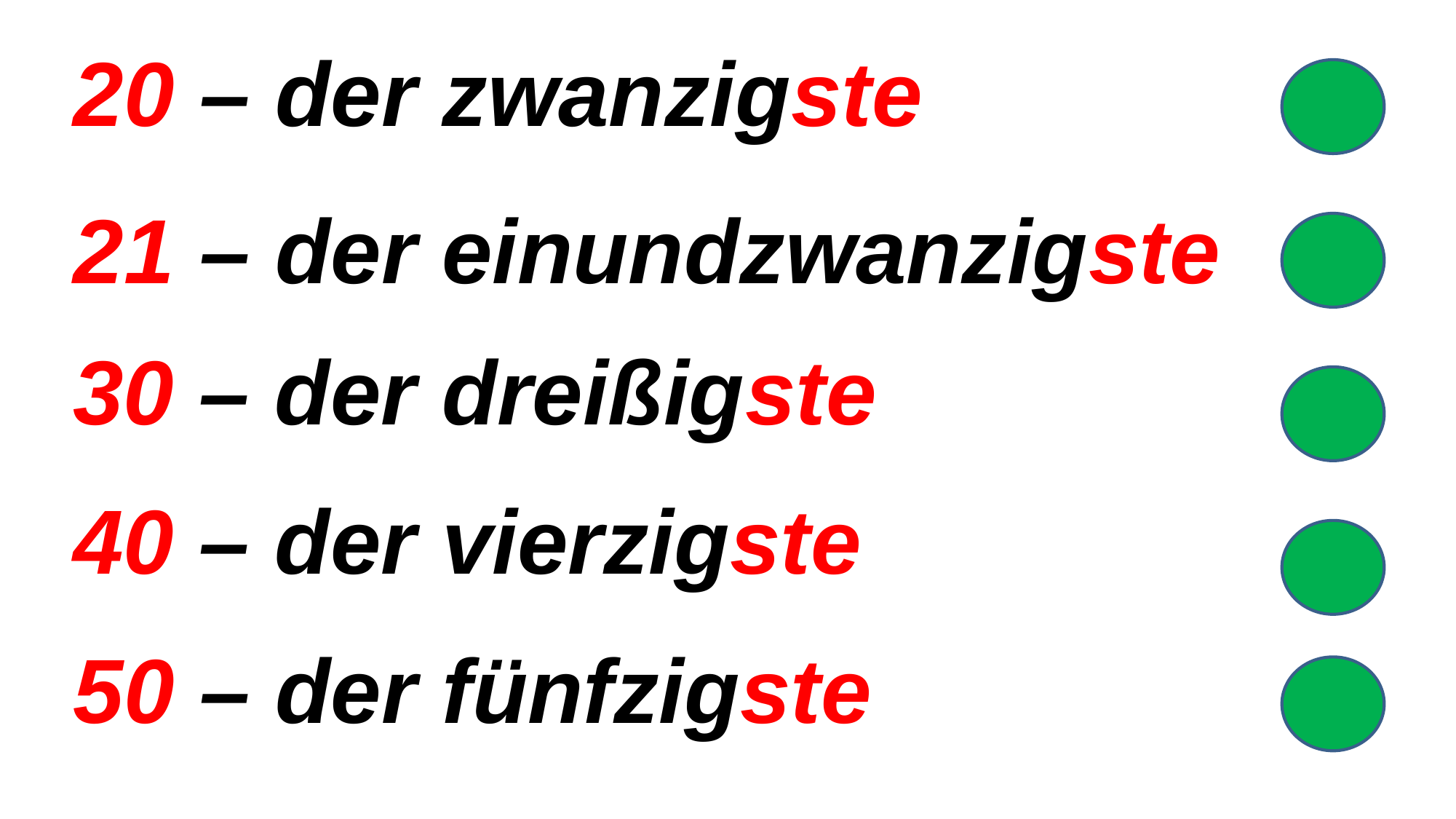

# 20 – der zwanzigste

21 – der einundzwanzigste

30 – der dreißigste

40 – der vierzigste

50 – der fünfzigste